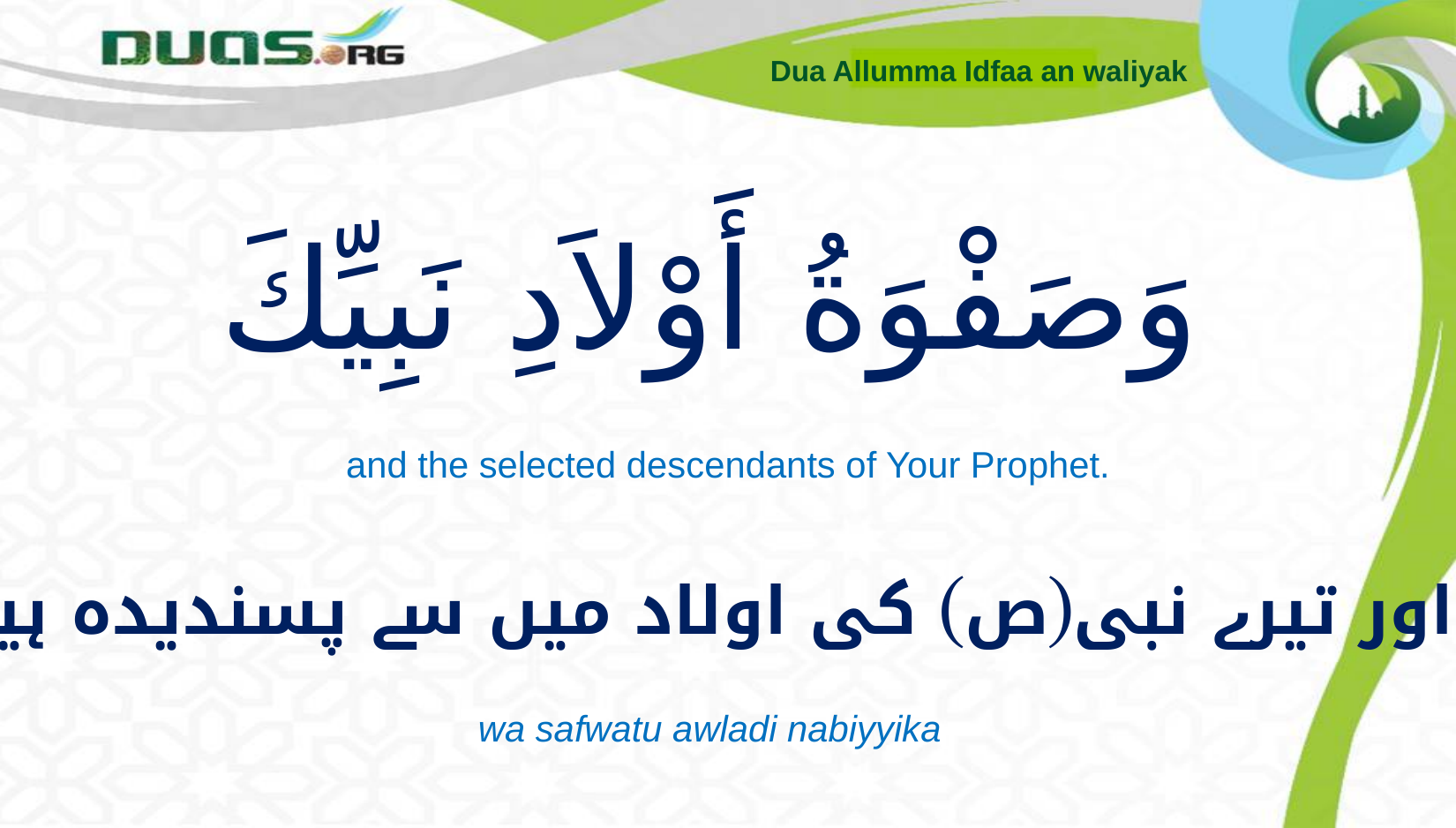

Dua Allumma Idfaa an waliyak
# وَصَفْوَةُ أَوْلاَدِ نَبِيِّكَ
and the selected descendants of Your Prophet.
اور تیرے نبی(ص) کی اولاد میں سے پسندیدہ ہیں
wa safwatu awladi nabiyyika